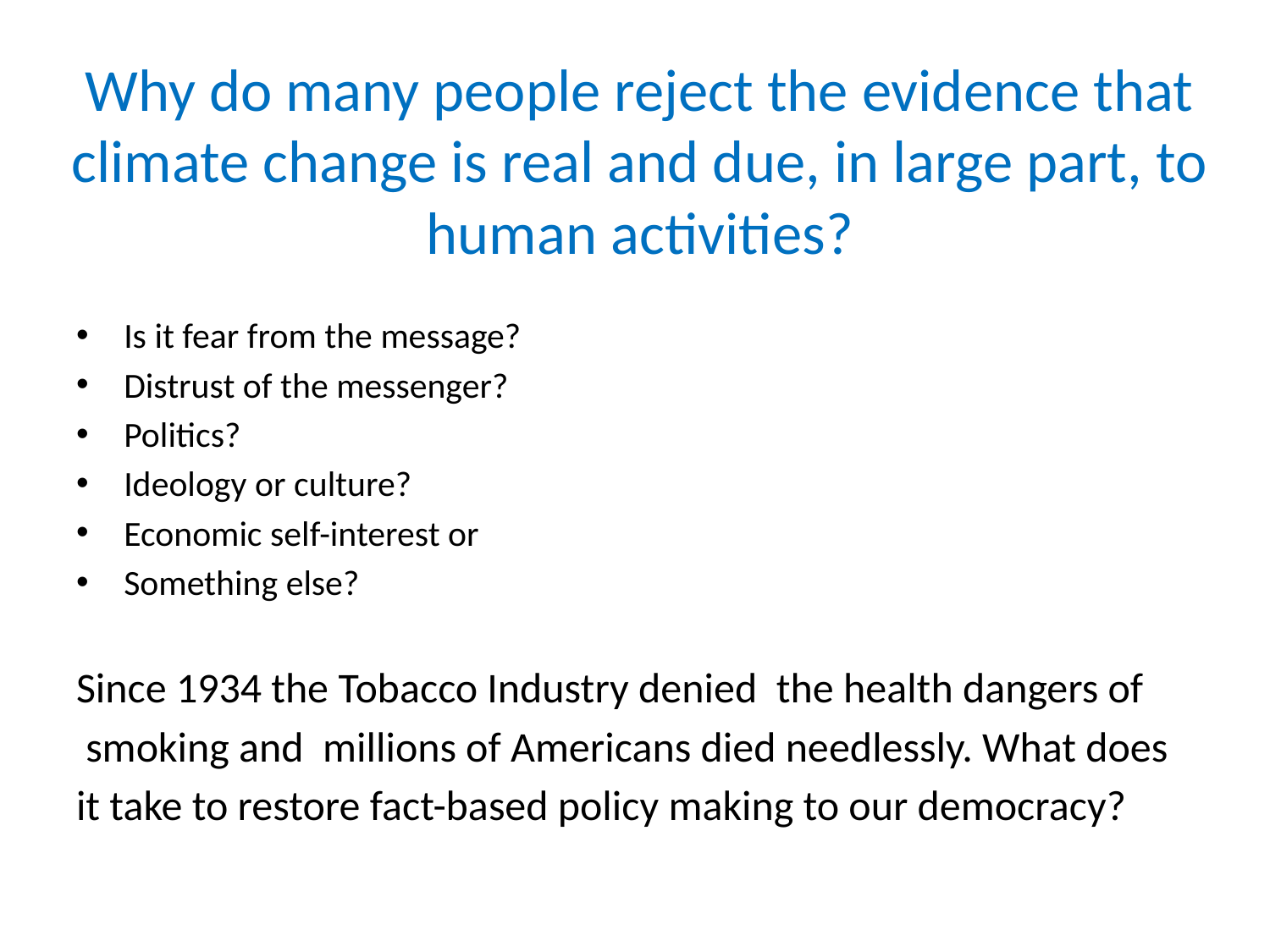

# Why do many people reject the evidence that climate change is real and due, in large part, to human activities?
Is it fear from the message?
Distrust of the messenger?
Politics?
Ideology or culture?
Economic self-interest or
Something else?

Since 1934 the Tobacco Industry denied  the health dangers of
 smoking and  millions of Americans died needlessly. What does
it take to restore fact-based policy making to our democracy?